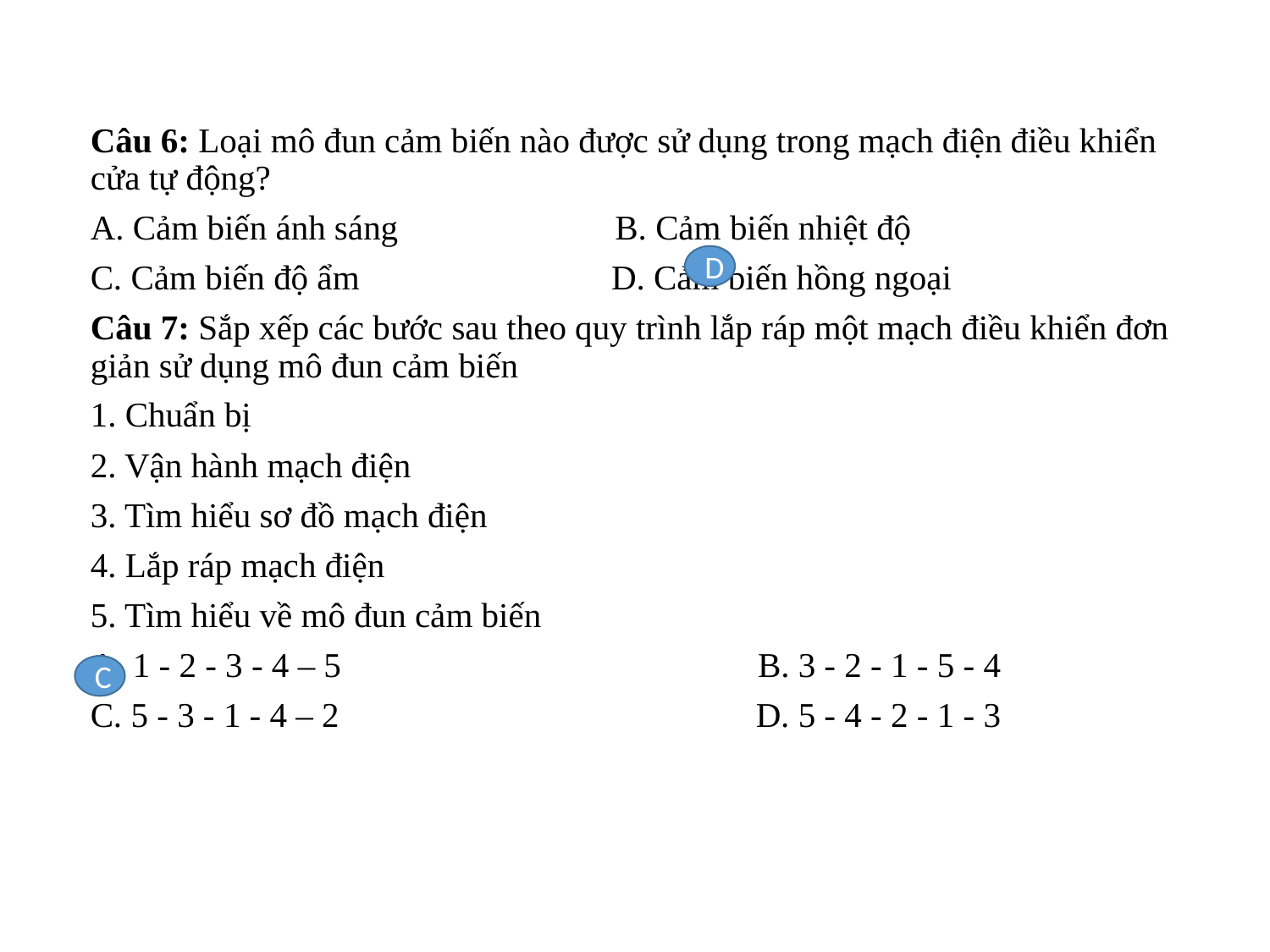

Câu 6: Loại mô đun cảm biến nào được sử dụng trong mạch điện điều khiển cửa tự động?
A. Cảm biến ánh sáng                         B. Cảm biến nhiệt độ
C. Cảm biến độ ẩm                             D. Cảm biến hồng ngoại
Câu 7: Sắp xếp các bước sau theo quy trình lắp ráp một mạch điều khiển đơn giản sử dụng mô đun cảm biến
1. Chuẩn bị
2. Vận hành mạch điện
3. Tìm hiểu sơ đồ mạch điện
4. Lắp ráp mạch điện
5. Tìm hiểu về mô đun cảm biến
A. 1 - 2 - 3 - 4 – 5                                                B. 3 - 2 - 1 - 5 - 4
C. 5 - 3 - 1 - 4 – 2                                                D. 5 - 4 - 2 - 1 - 3
D
C